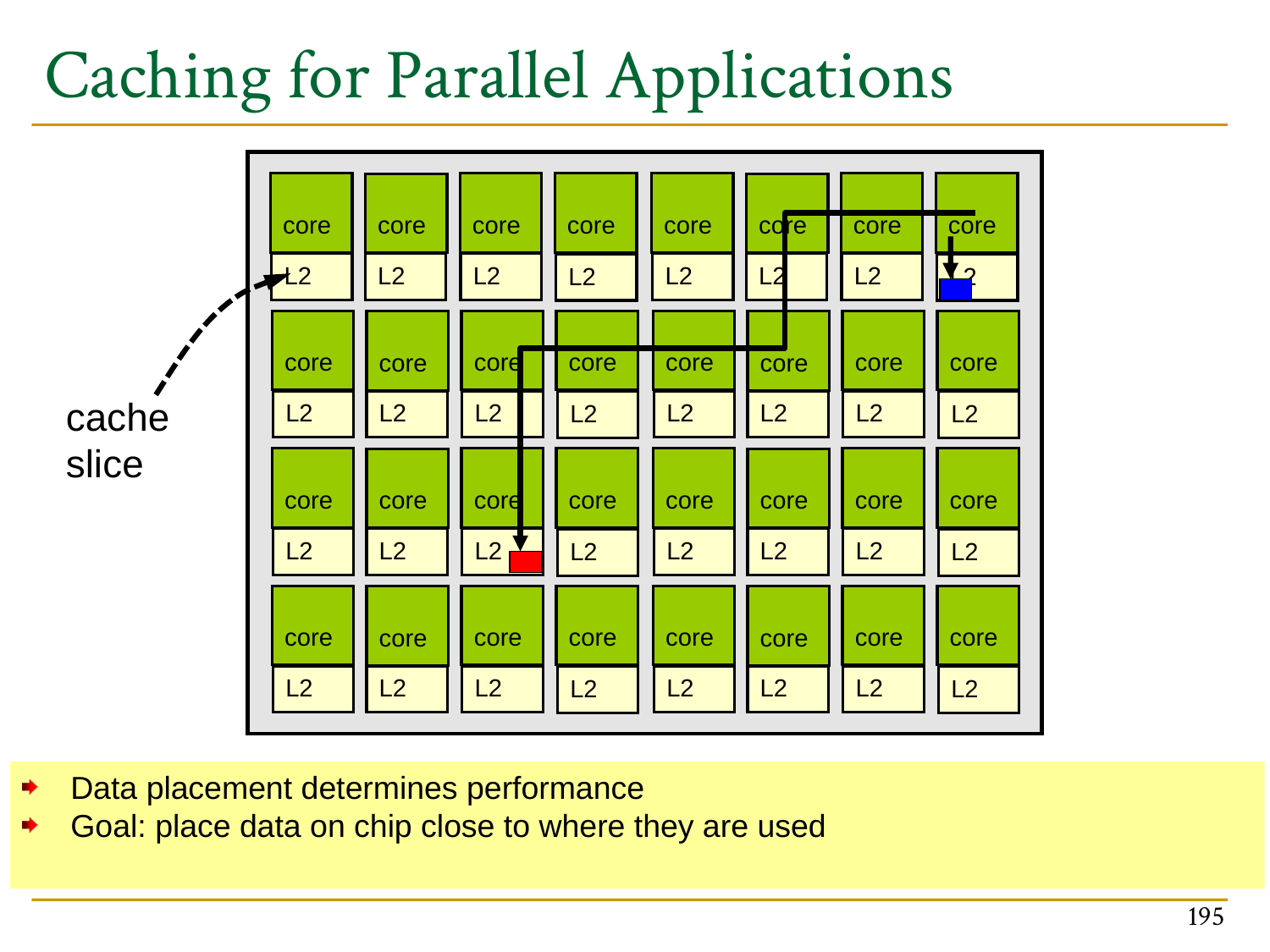

# Caching for Parallel Applications

core

core

core

core

core

core

core

core

L2
L2
L2
L2
L2
L2
L2
L2

core

core

core

core

core

core

core

core

cache
slice
L2
L2
L2
L2
L2
L2
L2
L2

core

core

core

core

core

core

core

core

L2
L2
L2
L2
L2
L2
L2
L2

core

core

core

core

core

core

core

core

L2
L2
L2
L2
L2
L2
L2
L2
Data placement determines performance
Goal: place data on chip close to where they are used
195